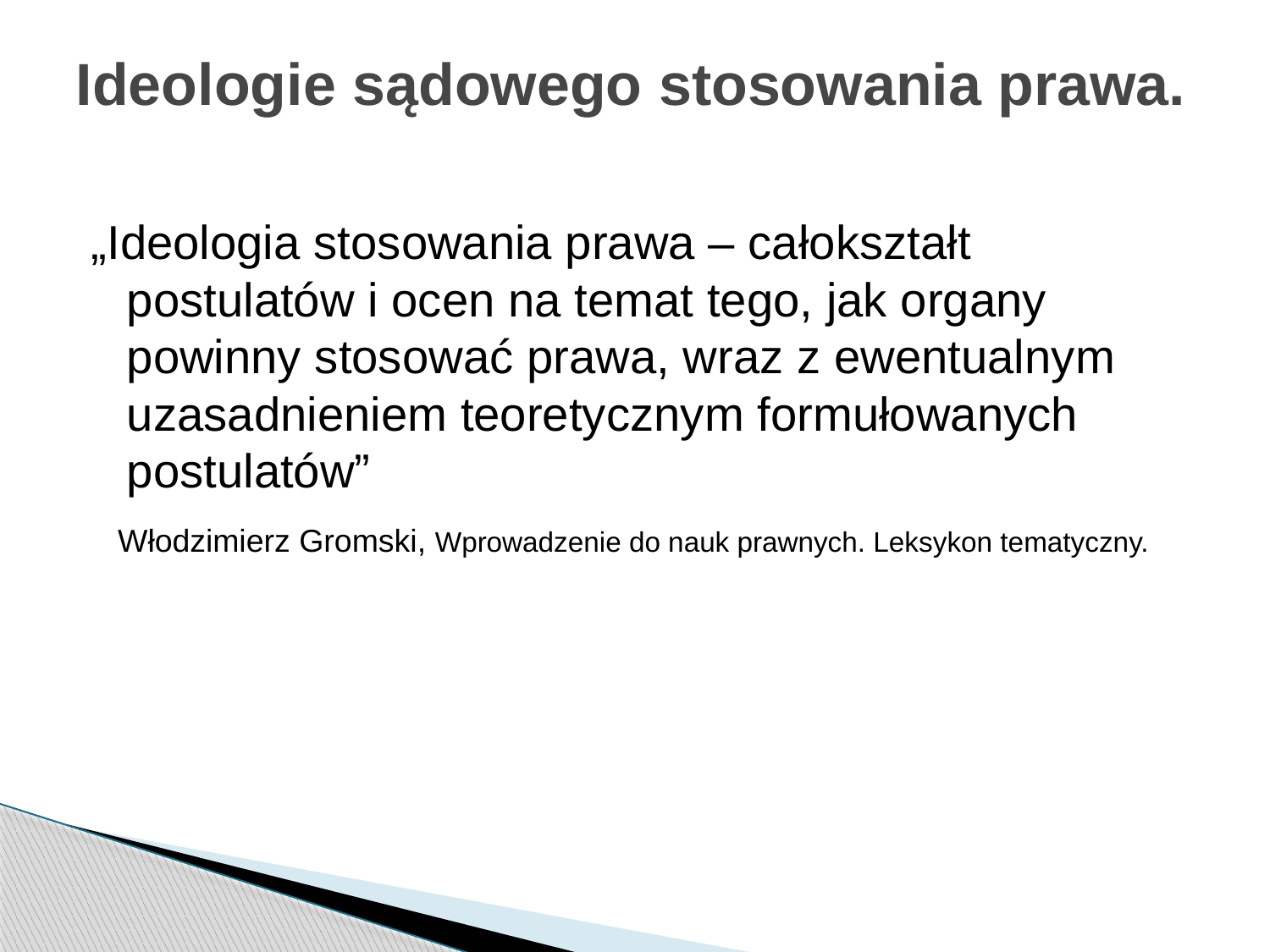

# Ideologie sądowego stosowania prawa.
„Ideologia stosowania prawa – całokształt postulatów i ocen na temat tego, jak organy powinny stosować prawa, wraz z ewentualnym uzasadnieniem teoretycznym formułowanych postulatów”
  Włodzimierz Gromski, Wprowadzenie do nauk prawnych. Leksykon tematyczny.